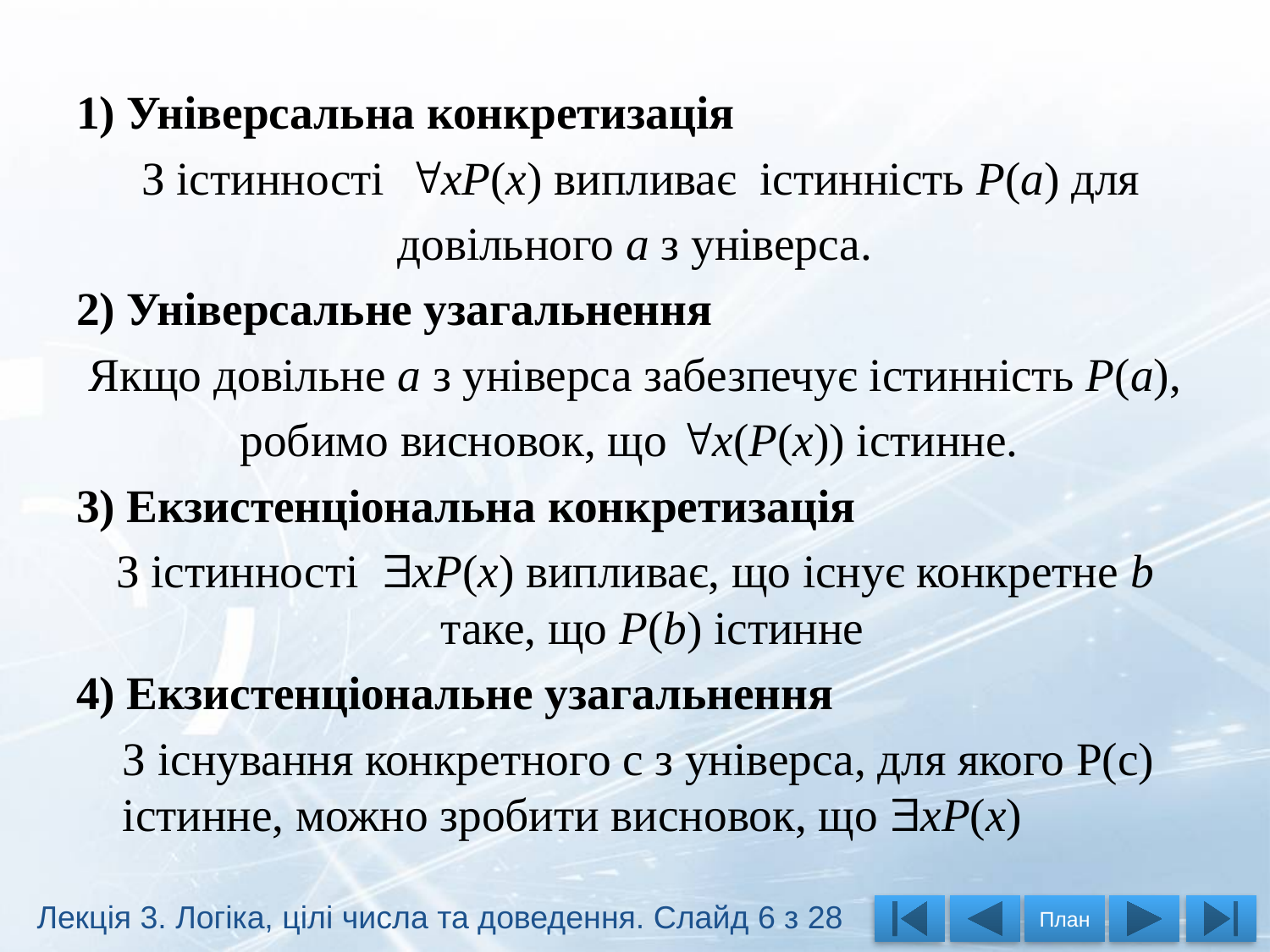

1) Універсальна конкретизація
 З істинності  ∀xР(x) випливає  істинність Р(а) для
довільного а з універса.
2) Універсальне узагальнення
Якщо довільне а з універса забезпечує істинність Р(а),
робимо висновок, що ∀x(P(x)) істинне.
3) Екзистенціональна конкретизація
З істинності  ∃хР(х) випливає, що існує конкретне b таке, що Р(b) істинне
4) Екзистенціональне узагальнення
	З існування конкретного с з універса, для якого Р(с) істинне, можно зробити висновок, що ∃хР(х)
Лекція 3. Логіка, цілі числа та доведення. Слайд 6 з 28

План